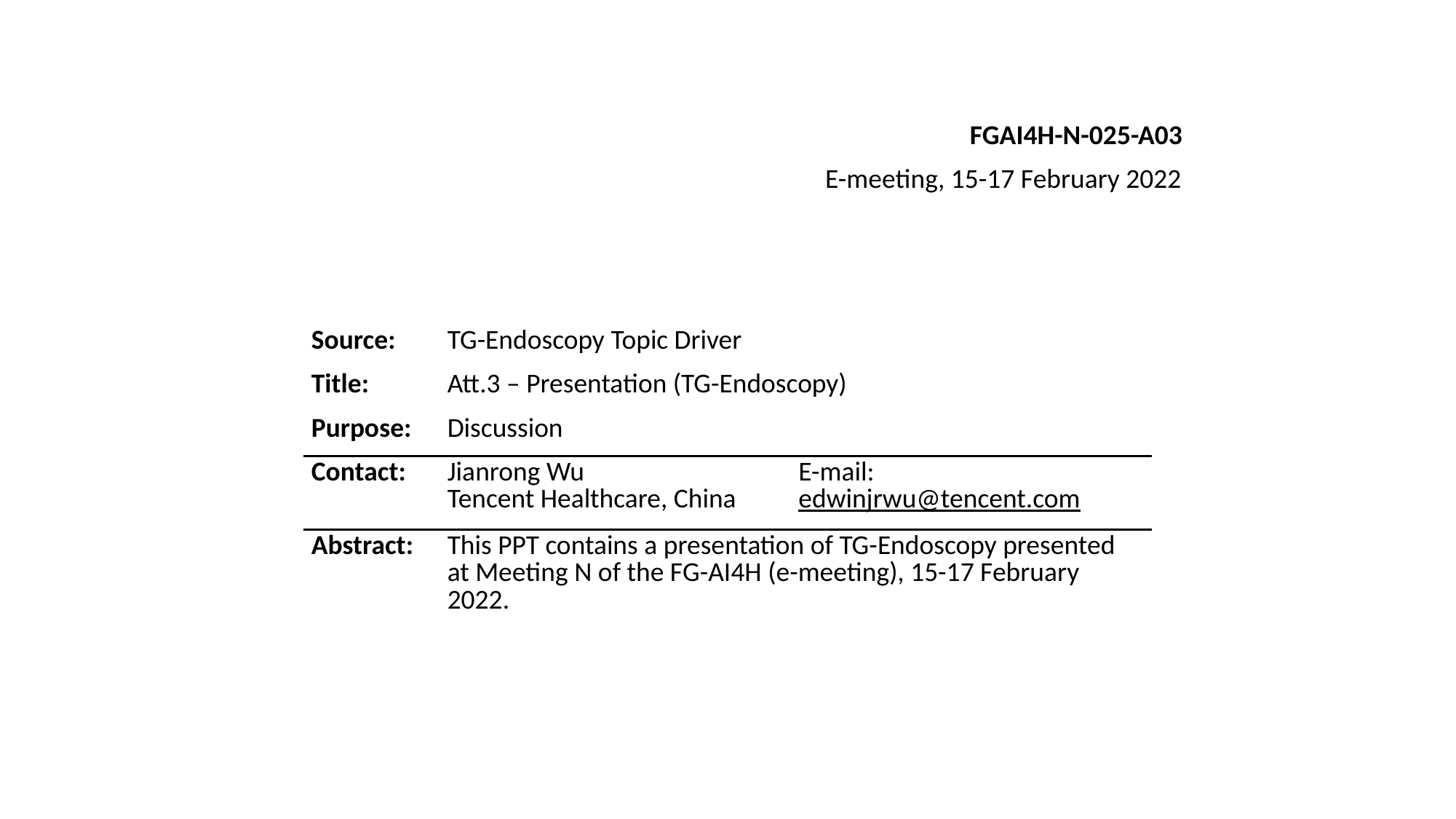

FGAI4H-N-025-A03
E-meeting, 15-17 February 2022
| Source: | TG-Endoscopy Topic Driver |  |
| --- | --- | --- |
| Title: | Att.3 – Presentation (TG-Endoscopy) |  |
| Purpose: | Discussion |  |
| Contact: | Jianrong Wu Tencent Healthcare, China | E-mail: edwinjrwu@tencent.com |
| Abstract: | This PPT contains a presentation of TG-Endoscopy presented at Meeting N of the FG-AI4H (e-meeting), 15-17 February 2022. |  |